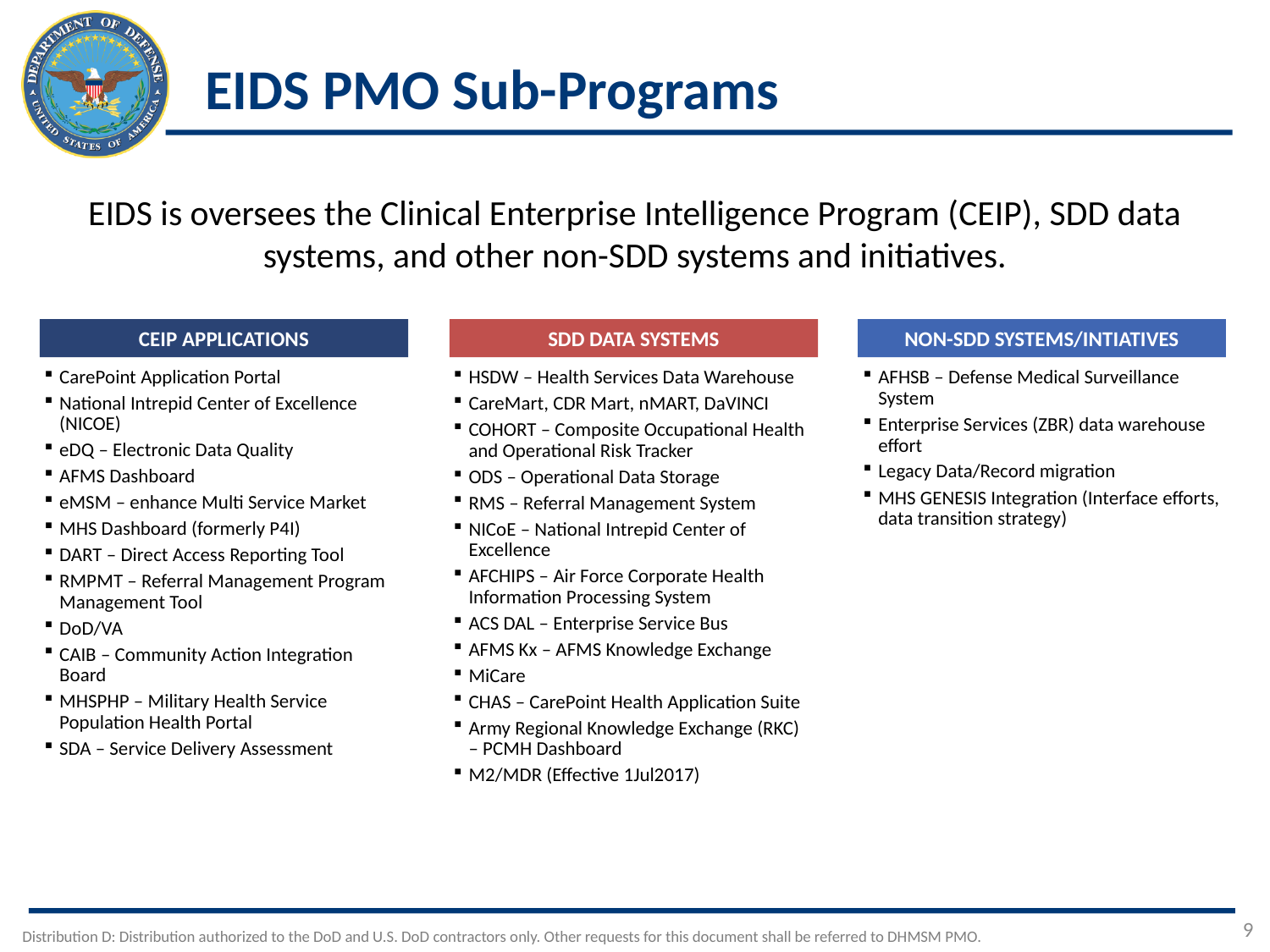

# EIDS PMO Sub-Programs
EIDS is oversees the Clinical Enterprise Intelligence Program (CEIP), SDD data systems, and other non-SDD systems and initiatives.
CEIP APPLICATIONS
CarePoint Application Portal
National Intrepid Center of Excellence (NICOE)
eDQ – Electronic Data Quality
AFMS Dashboard
eMSM – enhance Multi Service Market
MHS Dashboard (formerly P4I)
DART – Direct Access Reporting Tool
RMPMT – Referral Management Program Management Tool
DoD/VA
CAIB – Community Action Integration Board
MHSPHP – Military Health Service Population Health Portal
SDA – Service Delivery Assessment
SDD DATA SYSTEMS
HSDW – Health Services Data Warehouse
CareMart, CDR Mart, nMART, DaVINCI
COHORT – Composite Occupational Health and Operational Risk Tracker
ODS – Operational Data Storage
RMS – Referral Management System
NICoE – National Intrepid Center of Excellence
AFCHIPS – Air Force Corporate Health Information Processing System
ACS DAL – Enterprise Service Bus
AFMS Kx – AFMS Knowledge Exchange
MiCare
CHAS – CarePoint Health Application Suite
Army Regional Knowledge Exchange (RKC) – PCMH Dashboard
M2/MDR (Effective 1Jul2017)
NON-SDD SYSTEMS/INTIATIVES
AFHSB – Defense Medical Surveillance System
Enterprise Services (ZBR) data warehouse effort
Legacy Data/Record migration
MHS GENESIS Integration (Interface efforts, data transition strategy)
9